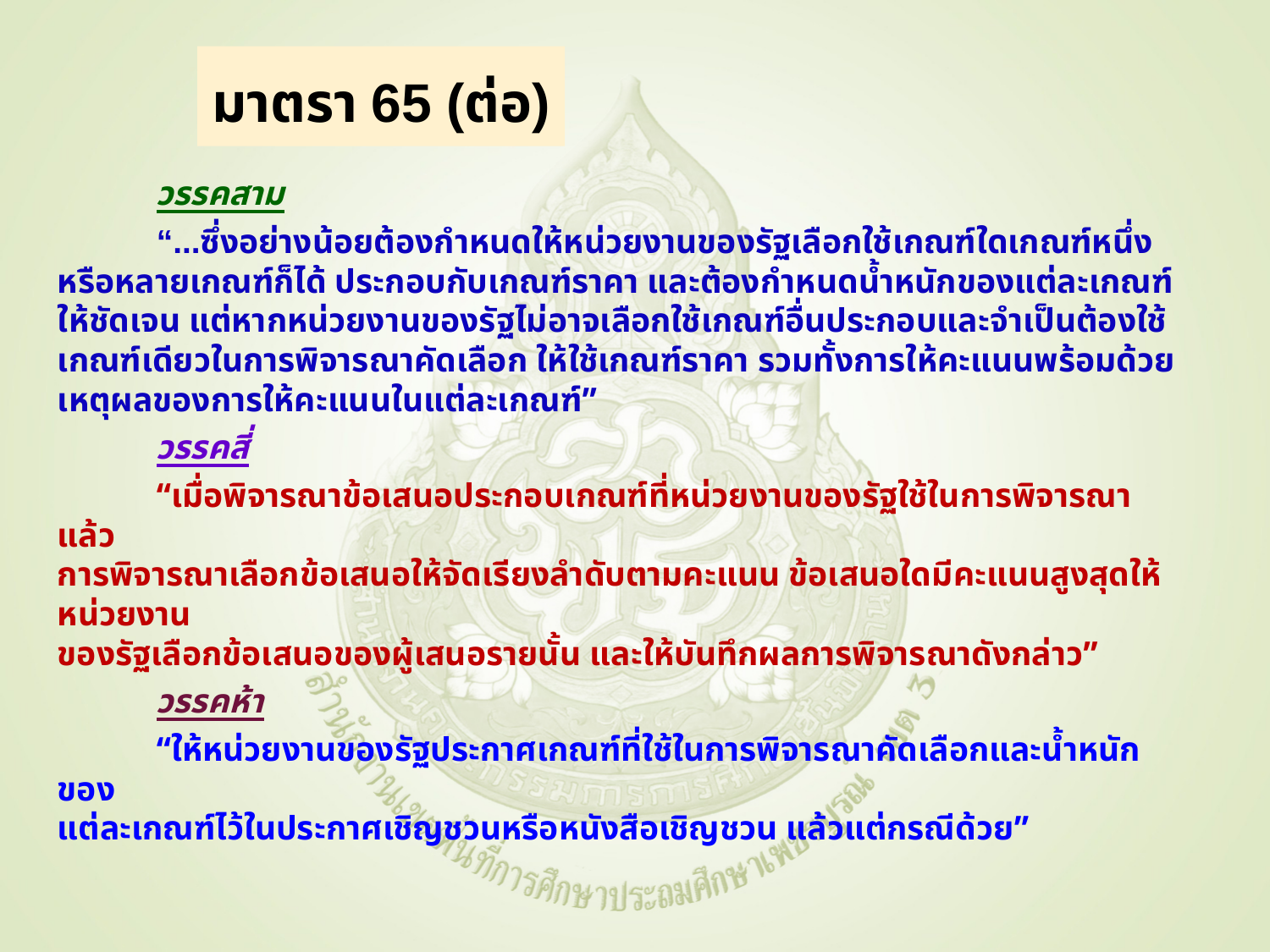

# มาตรา 65 (ต่อ)
		วรรคสาม
		“...ซึ่งอย่างน้อยต้องกำหนดให้หน่วยงานของรัฐเลือกใช้เกณฑ์ใดเกณฑ์หนึ่ง
หรือหลายเกณฑ์ก็ได้ ประกอบกับเกณฑ์ราคา และต้องกำหนดน้ำหนักของแต่ละเกณฑ์
ให้ชัดเจน แต่หากหน่วยงานของรัฐไม่อาจเลือกใช้เกณฑ์อื่นประกอบและจำเป็นต้องใช้เกณฑ์เดียวในการพิจารณาคัดเลือก ให้ใช้เกณฑ์ราคา รวมทั้งการให้คะแนนพร้อมด้วยเหตุผลของการให้คะแนนในแต่ละเกณฑ์”
		วรรคสี่
		“เมื่อพิจารณาข้อเสนอประกอบเกณฑ์ที่หน่วยงานของรัฐใช้ในการพิจารณาแล้ว
การพิจารณาเลือกข้อเสนอให้จัดเรียงลำดับตามคะแนน ข้อเสนอใดมีคะแนนสูงสุดให้หน่วยงาน
ของรัฐเลือกข้อเสนอของผู้เสนอรายนั้น และให้บันทึกผลการพิจารณาดังกล่าว”
		วรรคห้า
		“ให้หน่วยงานของรัฐประกาศเกณฑ์ที่ใช้ในการพิจารณาคัดเลือกและน้ำหนักของ
แต่ละเกณฑ์ไว้ในประกาศเชิญชวนหรือหนังสือเชิญชวน แล้วแต่กรณีด้วย”